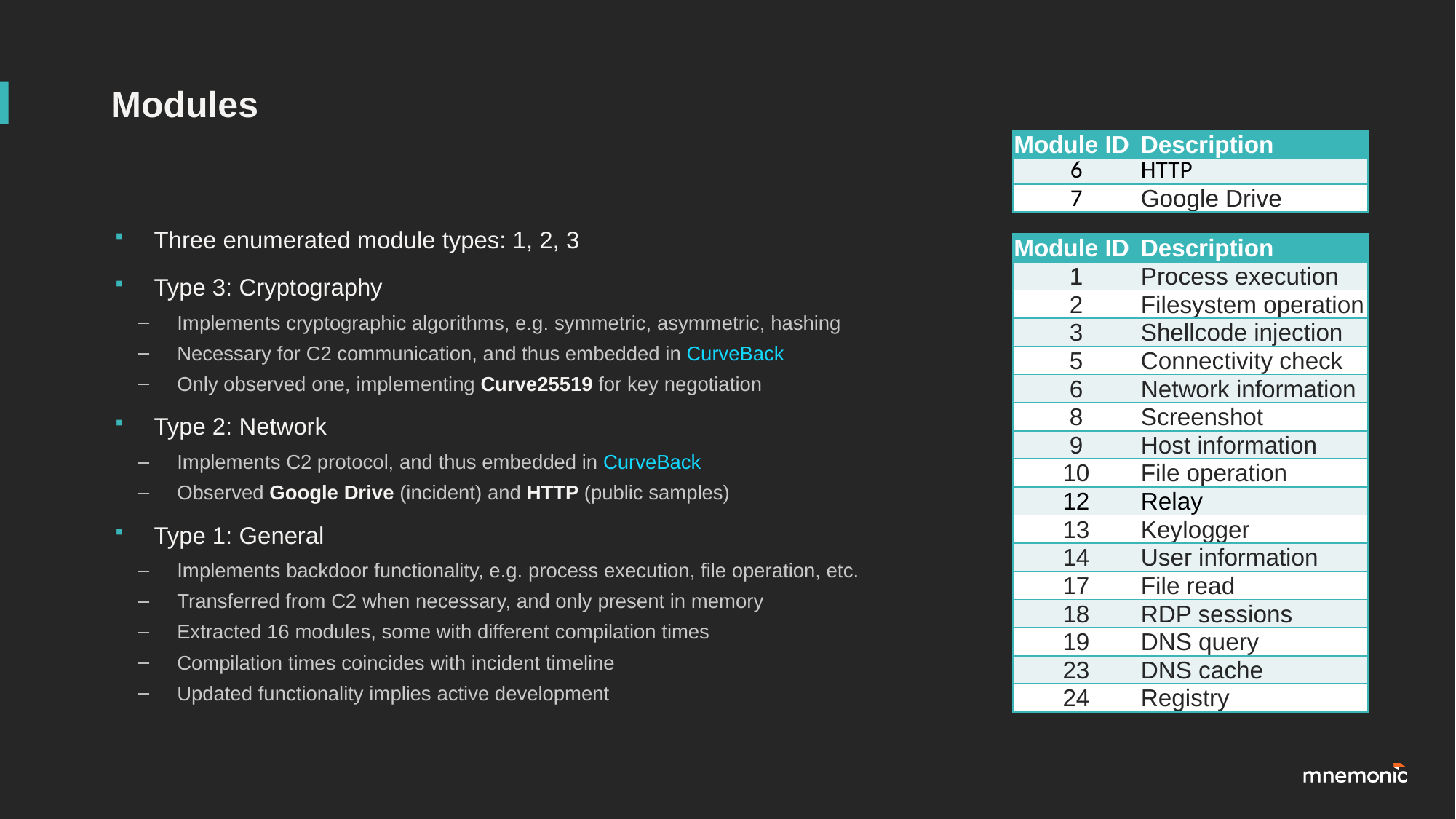

# Modules
| Module ID | Description |
| --- | --- |
| 6 | HTTP |
| 7 | Google Drive |
Three enumerated module types: 1, 2, 3
Type 3: Cryptography
Implements cryptographic algorithms, e.g. symmetric, asymmetric, hashing
Necessary for C2 communication, and thus embedded in CurveBack
Only observed one, implementing Curve25519 for key negotiation
Type 2: Network
Implements C2 protocol, and thus embedded in CurveBack
Observed Google Drive (incident) and HTTP (public samples)
Type 1: General
Implements backdoor functionality, e.g. process execution, file operation, etc.
Transferred from C2 when necessary, and only present in memory
Extracted 16 modules, some with different compilation times
Compilation times coincides with incident timeline
Updated functionality implies active development
| Module ID | Description |
| --- | --- |
| 1 | Process execution |
| 2 | Filesystem operation |
| 3 | Shellcode injection |
| 5 | Connectivity check |
| 6 | Network information |
| 8 | Screenshot |
| 9 | Host information |
| 10 | File operation |
| 12 | Relay |
| 13 | Keylogger |
| 14 | User information |
| 17 | File read |
| 18 | RDP sessions |
| 19 | DNS query |
| 23 | DNS cache |
| 24 | Registry |